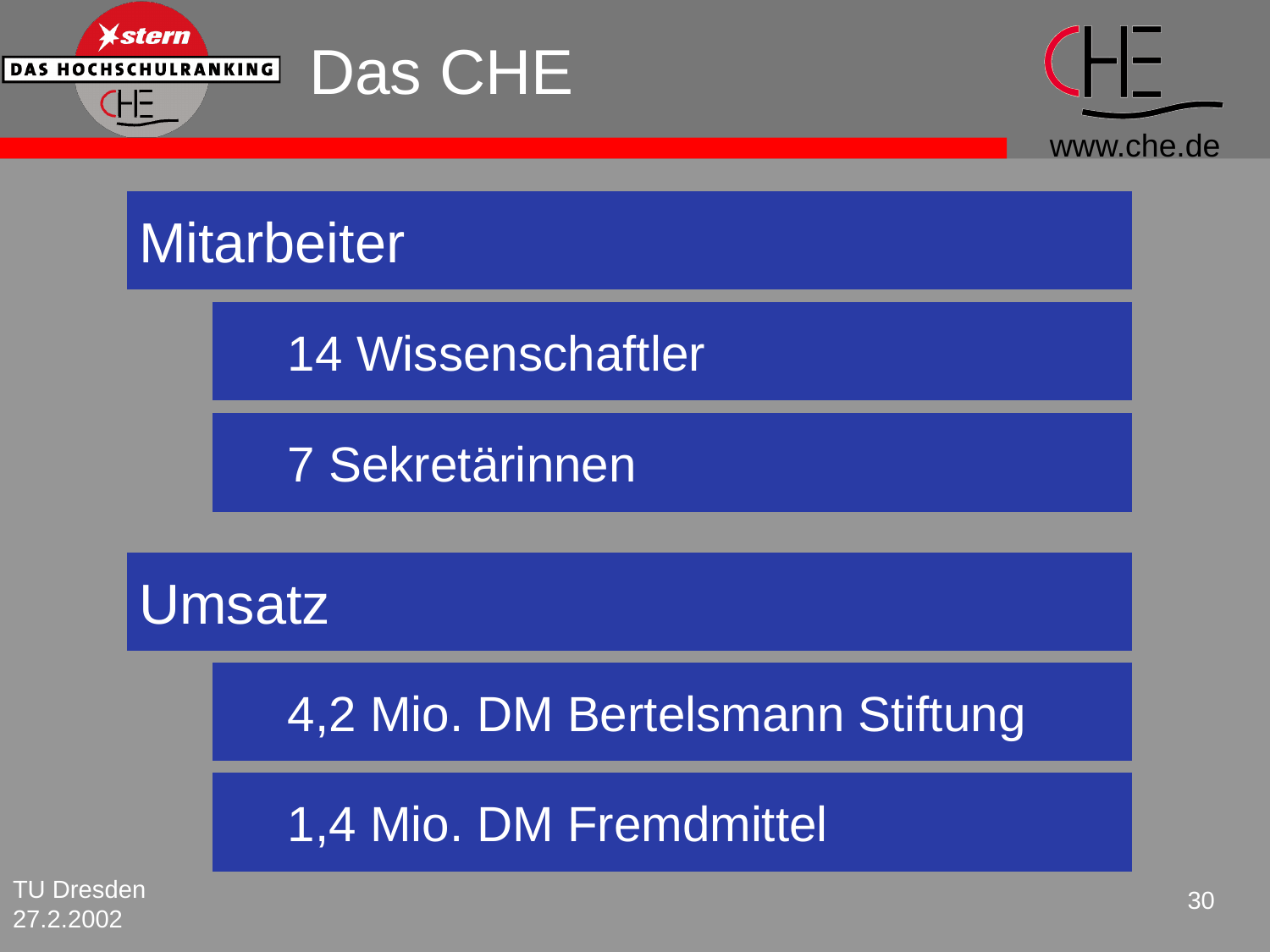

# Das CHE
Mitarbeiter
14 Wissenschaftler
7 Sekretärinnen
Umsatz
4,2 Mio. DM Bertelsmann Stiftung
1,4 Mio. DM Fremdmittel
TU Dresden 27.2.2002
30